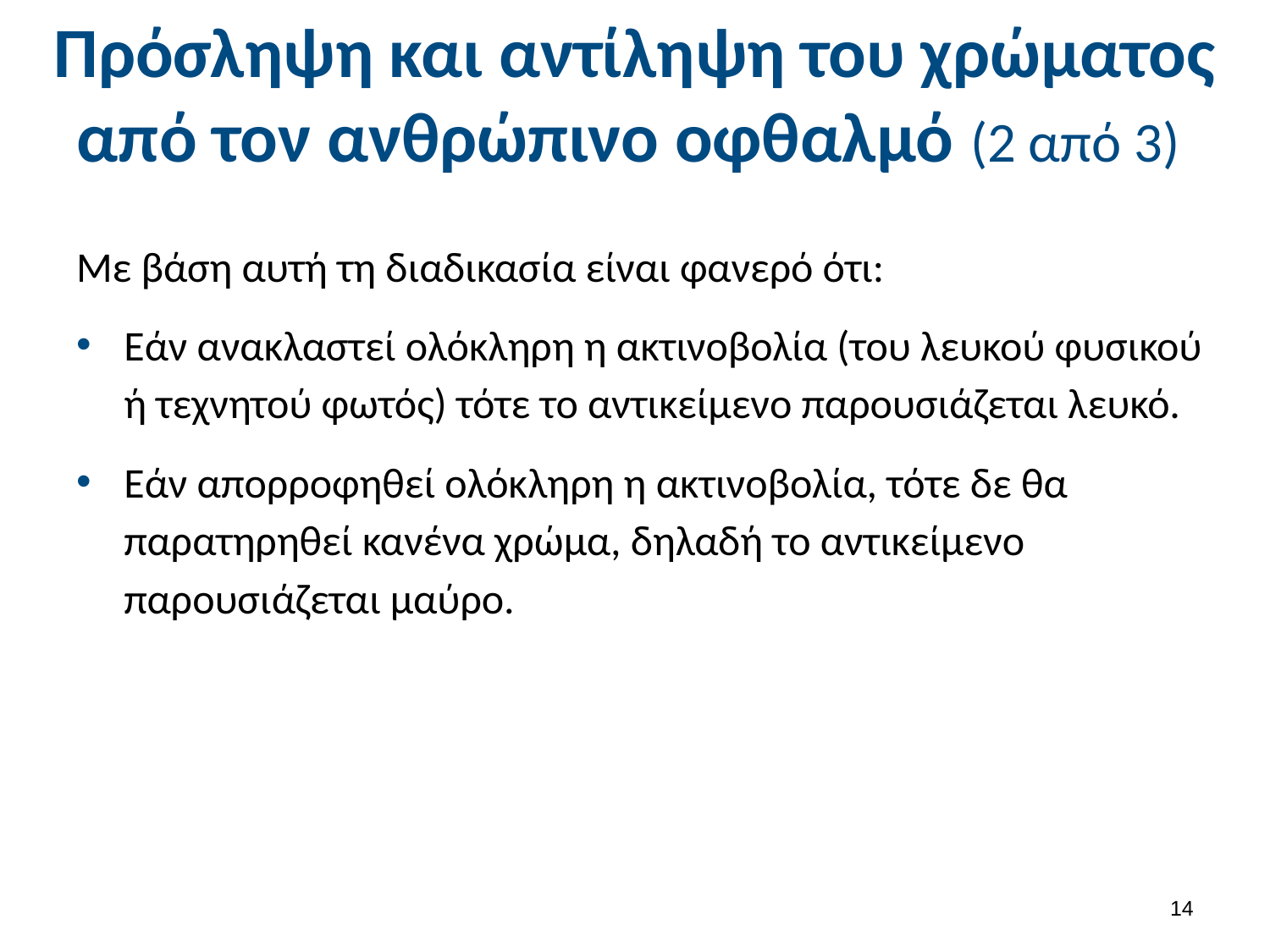

# Πρόσληψη και αντίληψη του χρώματος από τον ανθρώπινο οφθαλμό (2 από 3)
Με βάση αυτή τη διαδικασία είναι φανερό ότι:
Εάν ανακλαστεί ολόκληρη η ακτινοβολία (του λευκού φυσικού ή τεχνητού φωτός) τότε το αντικείμενο παρουσιάζεται λευκό.
Εάν απορροφηθεί ολόκληρη η ακτινοβολία, τότε δε θα παρατηρηθεί κανένα χρώμα, δηλαδή το αντικείμενο παρουσιάζεται μαύρο.
14